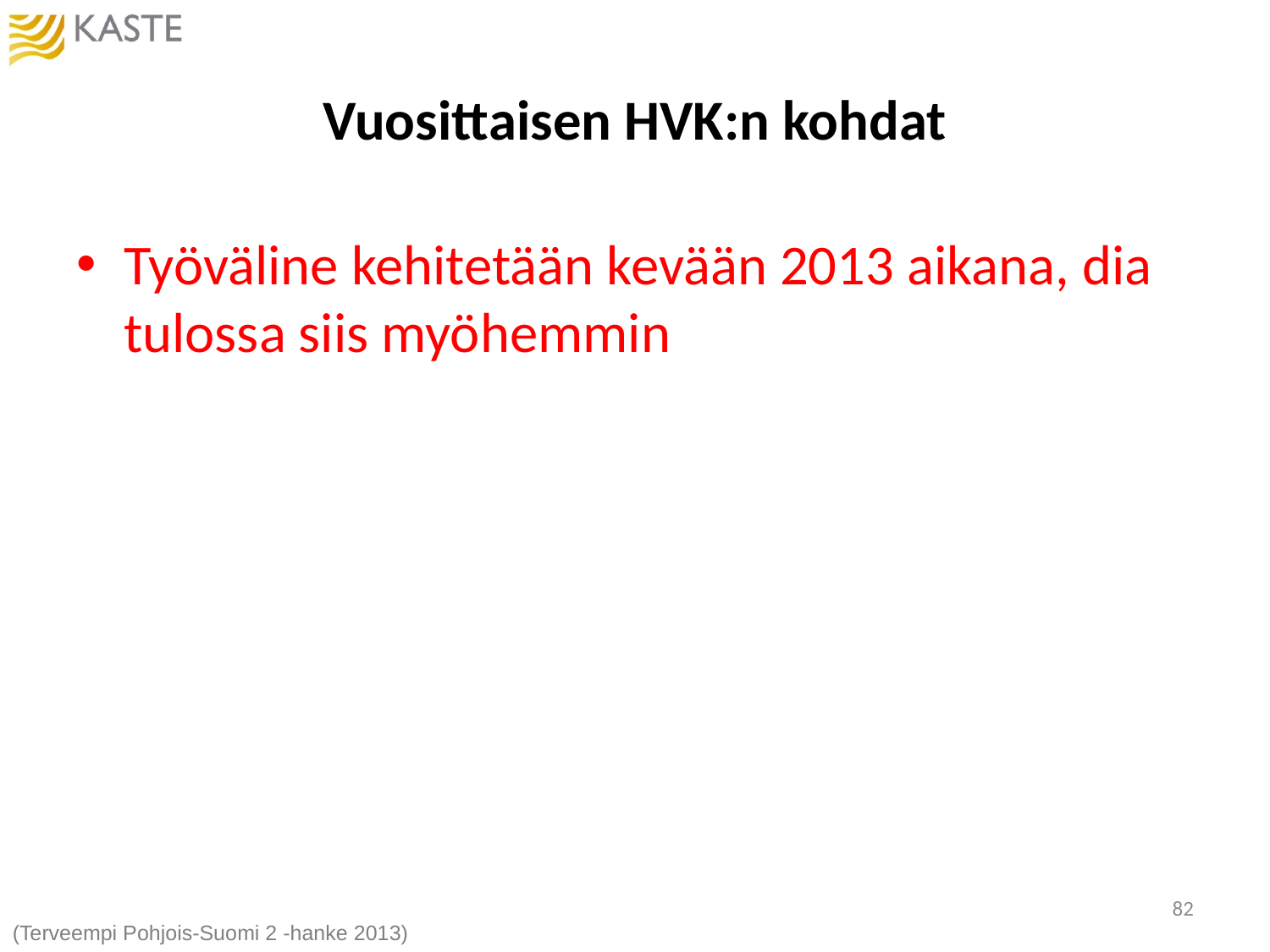

# Vuosittaisen HVK:n kohdat
Työväline kehitetään kevään 2013 aikana, dia tulossa siis myöhemmin
82
(Terveempi Pohjois-Suomi 2 -hanke 2013)